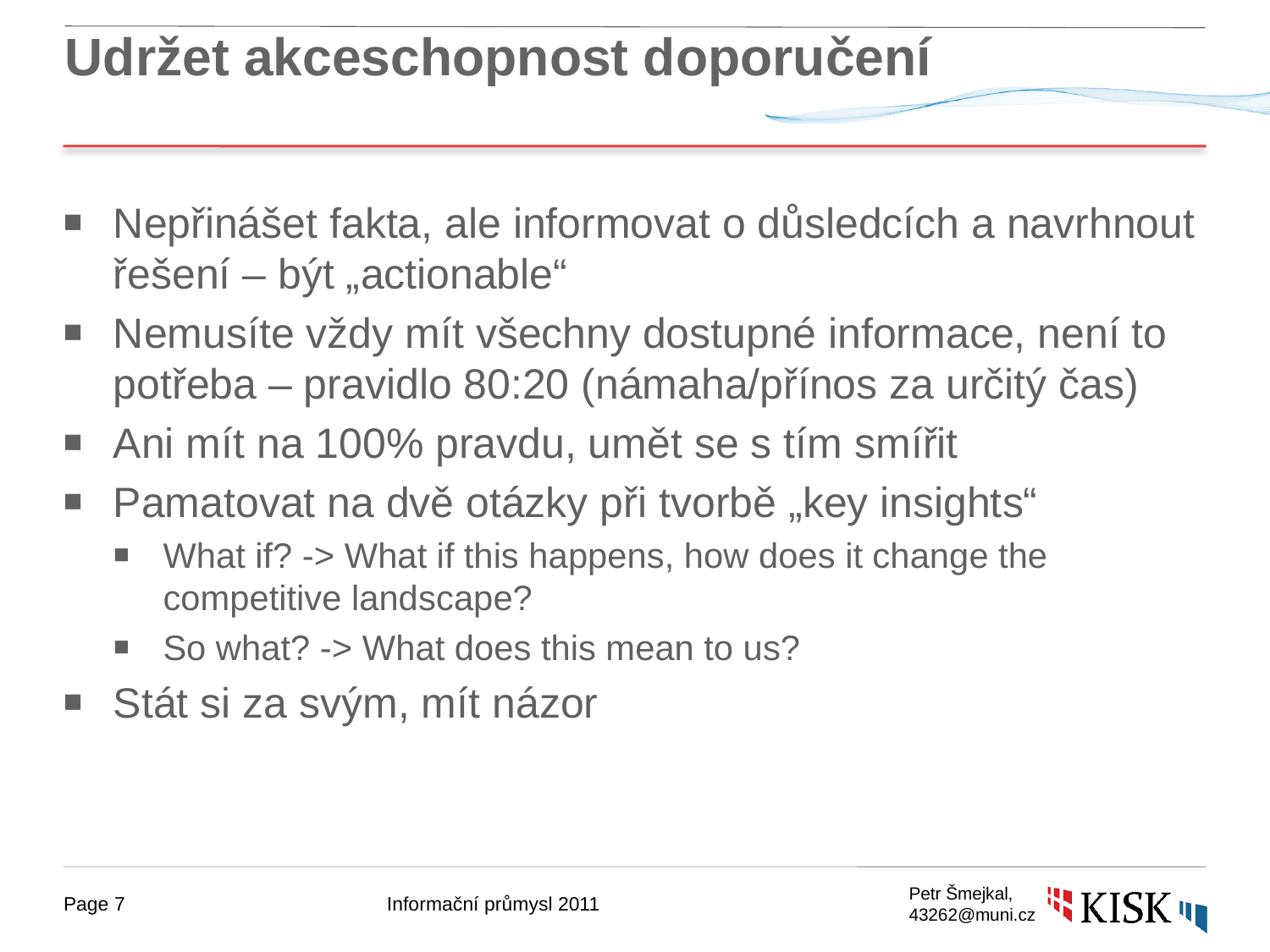

# Udržet akceschopnost doporučení
Nepřinášet fakta, ale informovat o důsledcích a navrhnout řešení – být „actionable“
Nemusíte vždy mít všechny dostupné informace, není to potřeba – pravidlo 80:20 (námaha/přínos za určitý čas)
Ani mít na 100% pravdu, umět se s tím smířit
Pamatovat na dvě otázky při tvorbě „key insights“
What if? -> What if this happens, how does it change the competitive landscape?
So what? -> What does this mean to us?
Stát si za svým, mít názor